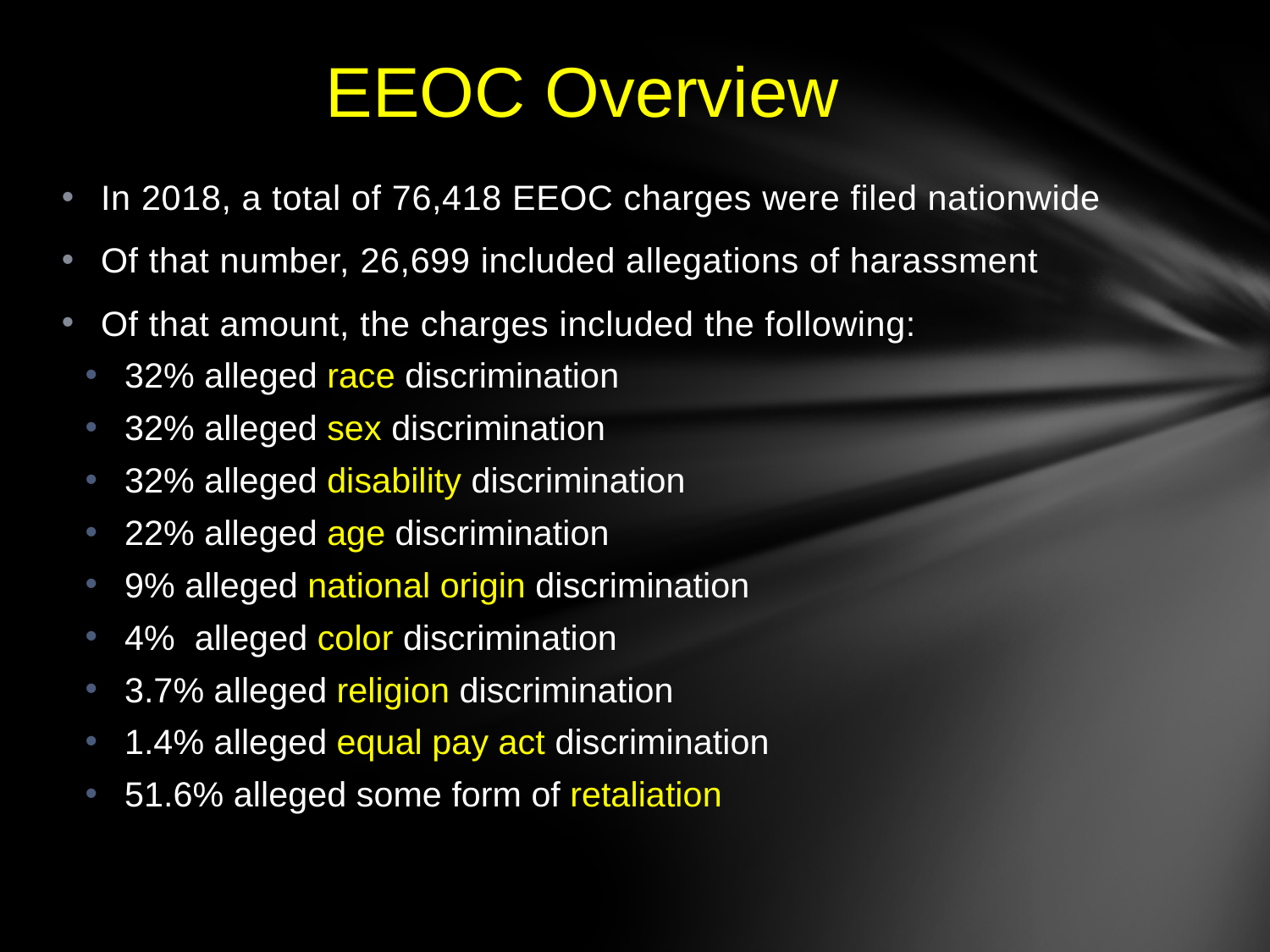

# EEOC Overview
In 2018, a total of 76,418 EEOC charges were filed nationwide
Of that number, 26,699 included allegations of harassment
Of that amount, the charges included the following:
32% alleged race discrimination
32% alleged sex discrimination
32% alleged disability discrimination
22% alleged age discrimination
9% alleged national origin discrimination
4%  alleged color discrimination
3.7% alleged religion discrimination
1.4% alleged equal pay act discrimination
51.6% alleged some form of retaliation